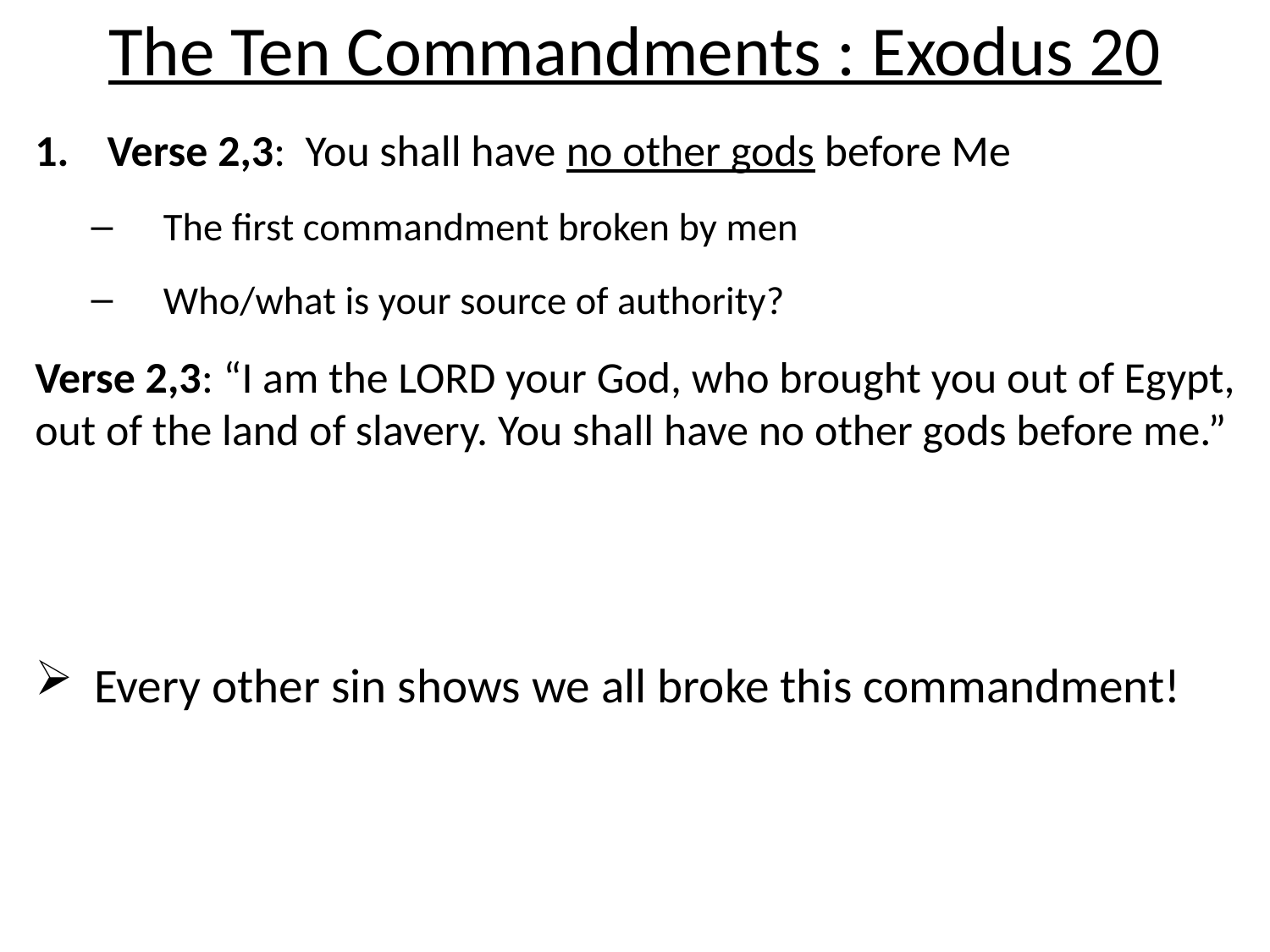

# The Ten Commandments : Exodus 20
Verse 2,3:  You shall have no other gods before Me
The first commandment broken by men
Who/what is your source of authority?
Verse 2,3: “I am the LORD your God, who brought you out of Egypt, out of the land of slavery. You shall have no other gods before me.”

 Every other sin shows we all broke this commandment!